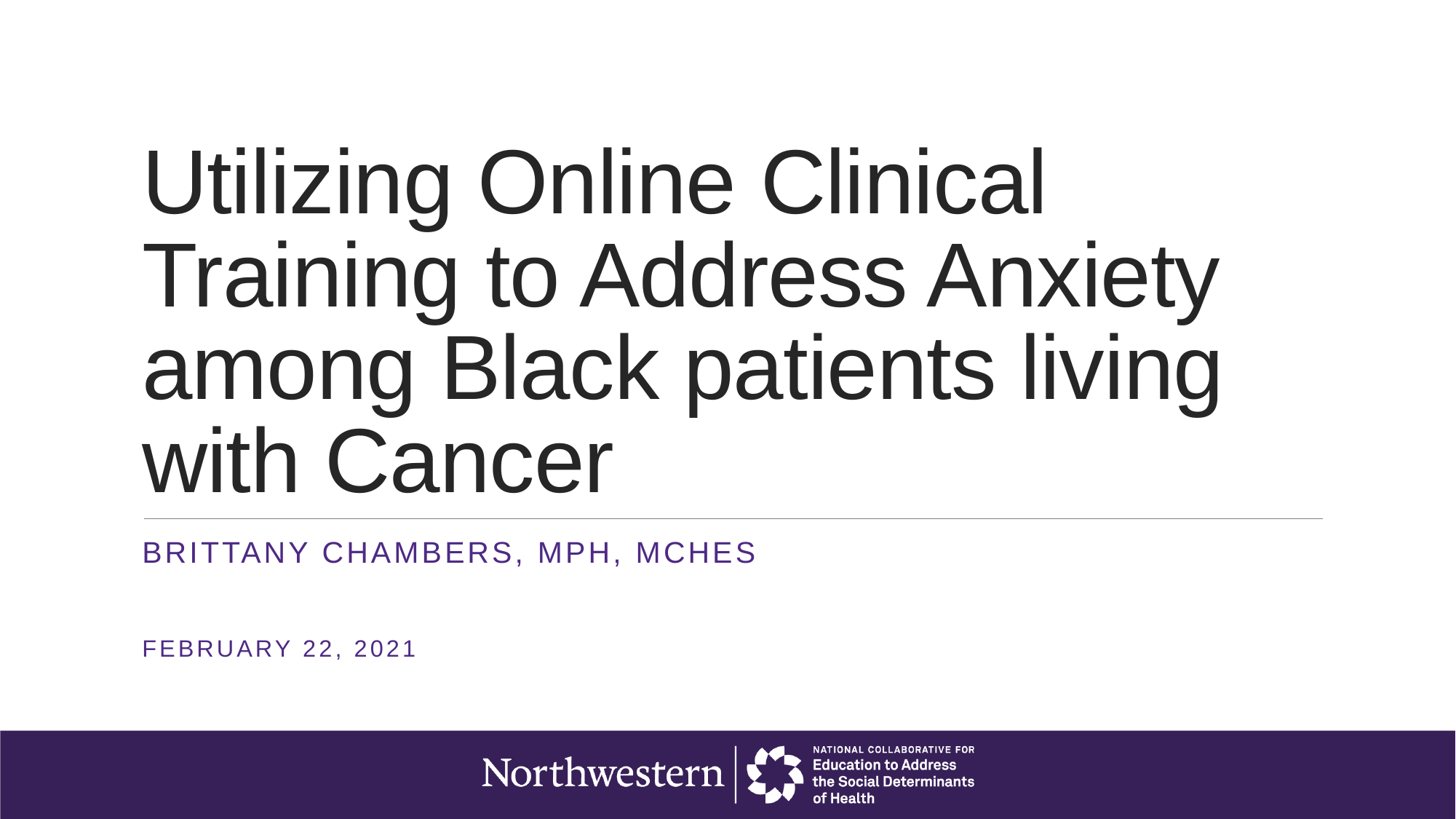

# Utilizing Online Clinical Training to Address Anxiety among Black patients living with Cancer
Brittany Chambers, MPH, MCHES

February 22, 2021